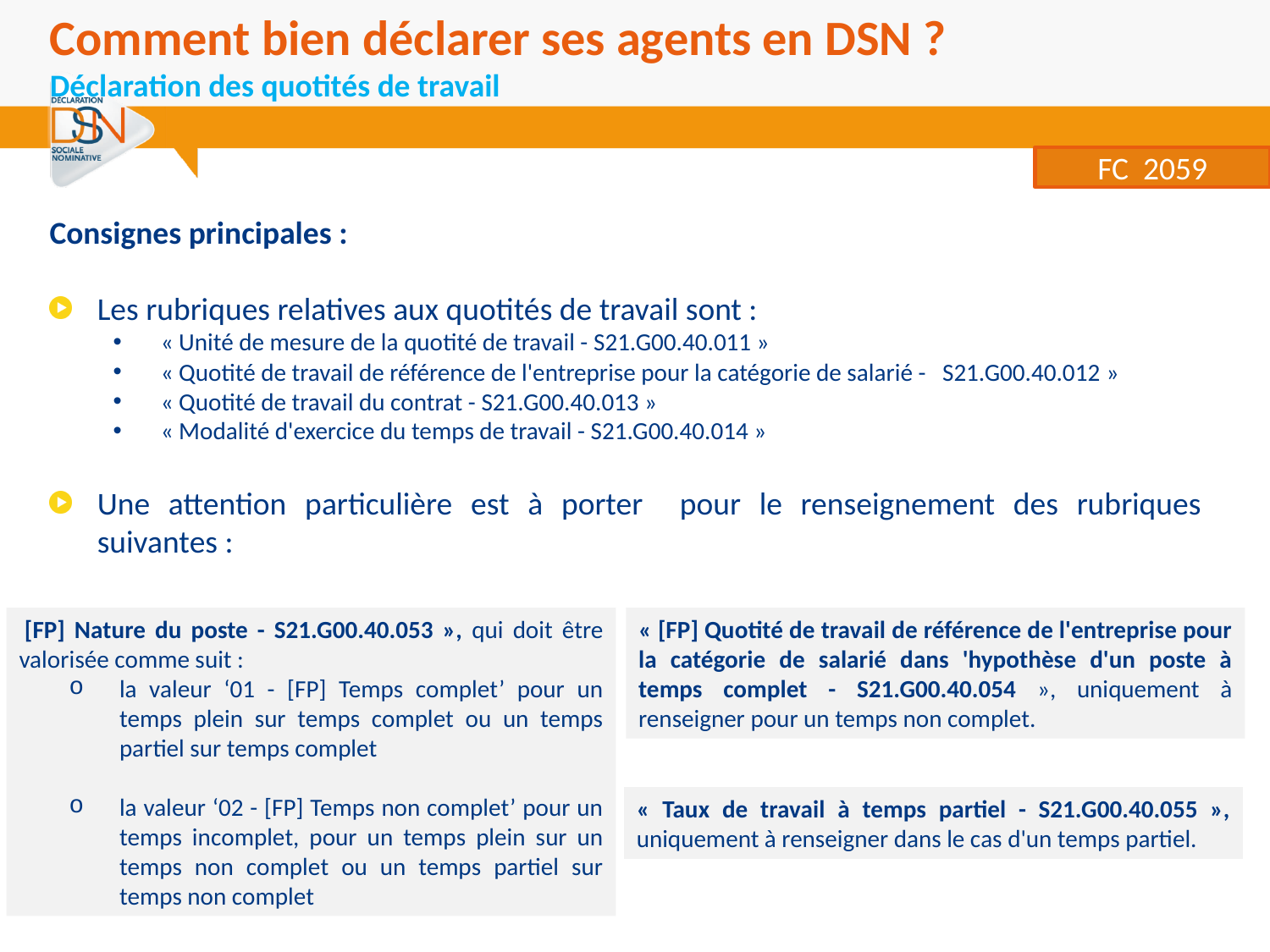

Comment bien déclarer ses agents en DSN ?
Déclaration des quotités de travail
FC  2059
Consignes principales :

Les rubriques relatives aux quotités de travail sont :
« Unité de mesure de la quotité de travail - S21.G00.40.011 »
« Quotité de travail de référence de l'entreprise pour la catégorie de salarié -   S21.G00.40.012 »
« Quotité de travail du contrat - S21.G00.40.013 »
« Modalité d'exercice du temps de travail - S21.G00.40.014 »

Une attention particulière est à porter  pour le renseignement des rubriques suivantes :

 [FP] Nature du poste - S21.G00.40.053 », qui doit être valorisée comme suit :
la valeur ‘01 - [FP] Temps complet’ pour un temps plein sur temps complet ou un temps partiel sur temps complet

la valeur ‘02 - [FP] Temps non complet’ pour un temps incomplet, pour un temps plein sur un temps non complet ou un temps partiel sur temps non complet
« [FP] Quotité de travail de référence de l'entreprise pour la catégorie de salarié dans 'hypothèse d'un poste à temps complet - S21.G00.40.054 », uniquement à renseigner pour un temps non complet.
« Taux de travail à temps partiel - S21.G00.40.055 », uniquement à renseigner dans le cas d'un temps partiel.